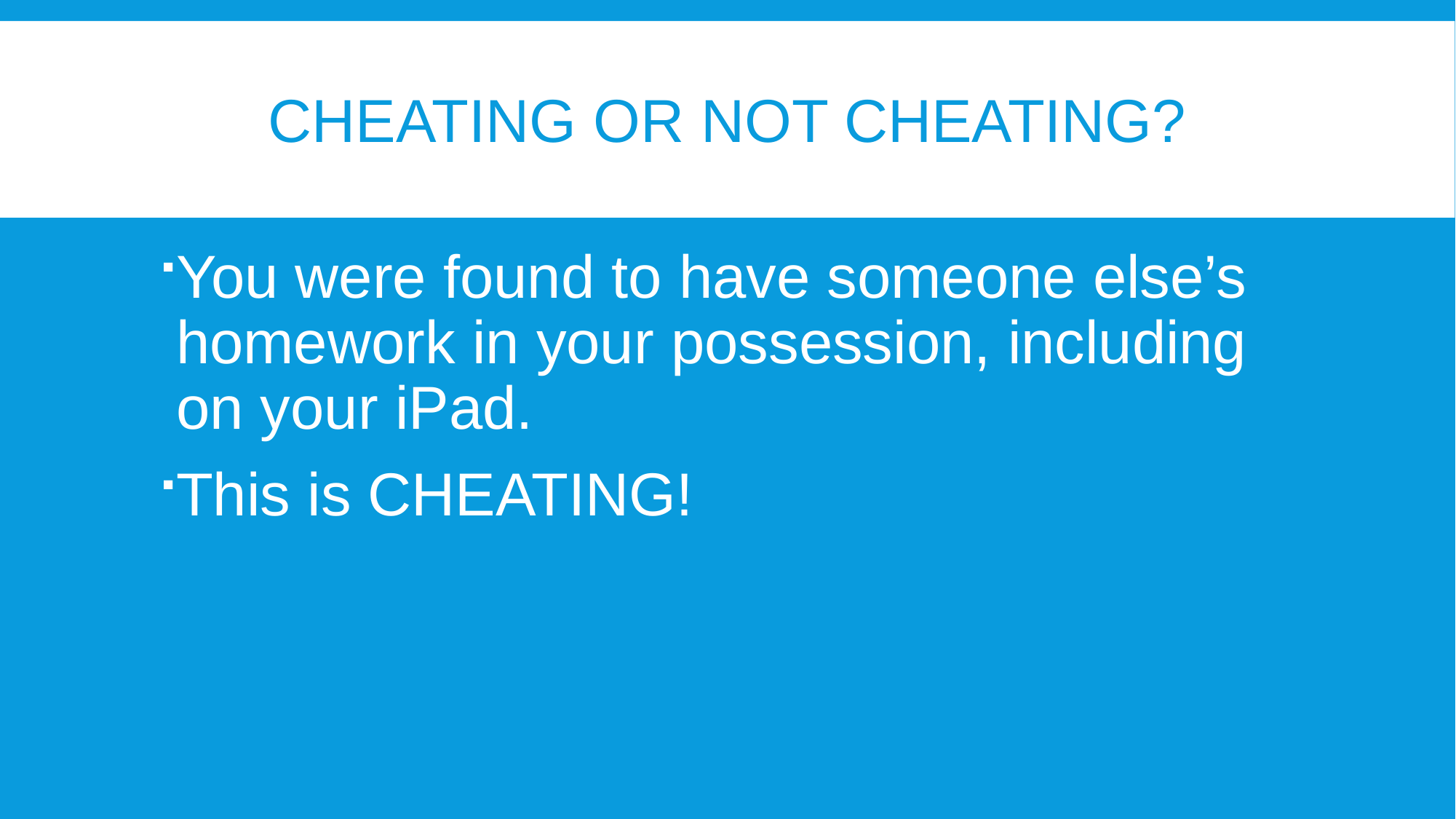

# cheating or not cheating?
You were found to have someone else’s homework in your possession, including on your iPad.
This is CHEATING!